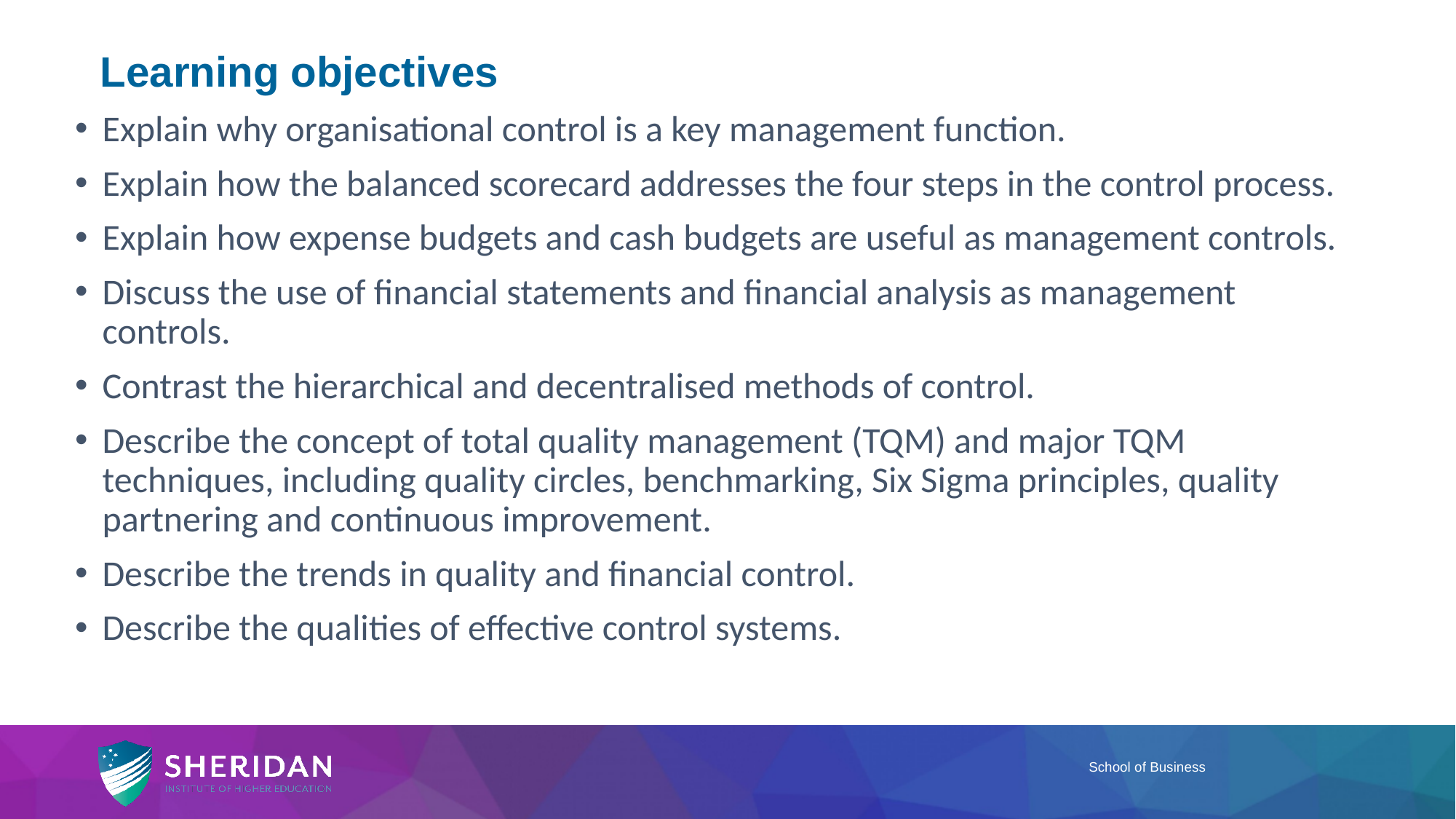

# Learning objectives
Explain why organisational control is a key management function.
Explain how the balanced scorecard addresses the four steps in the control process.
Explain how expense budgets and cash budgets are useful as management controls.
Discuss the use of financial statements and financial analysis as management controls.
Contrast the hierarchical and decentralised methods of control.
Describe the concept of total quality management (TQM) and major TQM techniques, including quality circles, benchmarking, Six Sigma principles, quality partnering and continuous improvement.
Describe the trends in quality and financial control.
Describe the qualities of effective control systems.